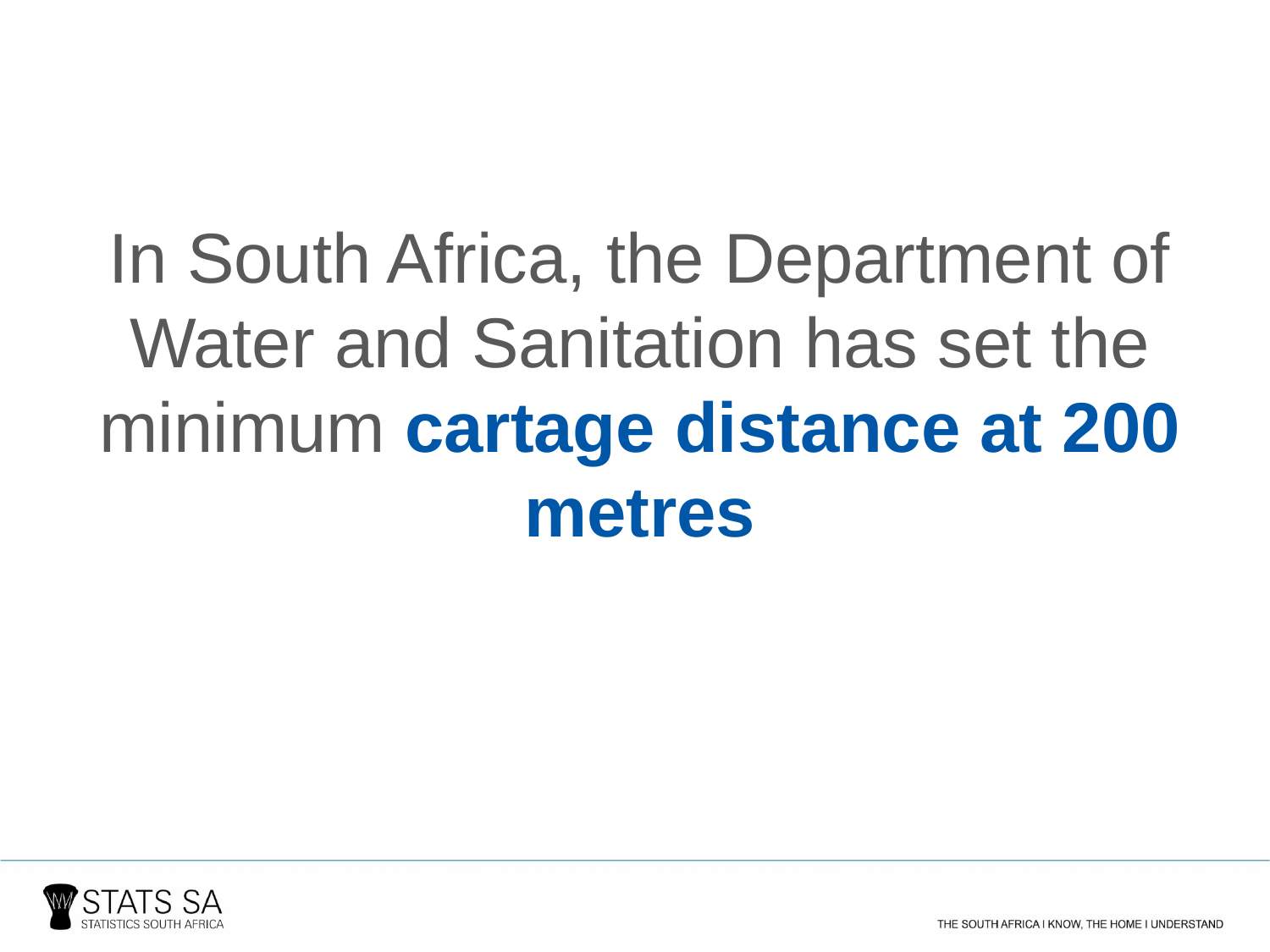

In South Africa, the Department of Water and Sanitation has set the minimum cartage distance at 200 metres